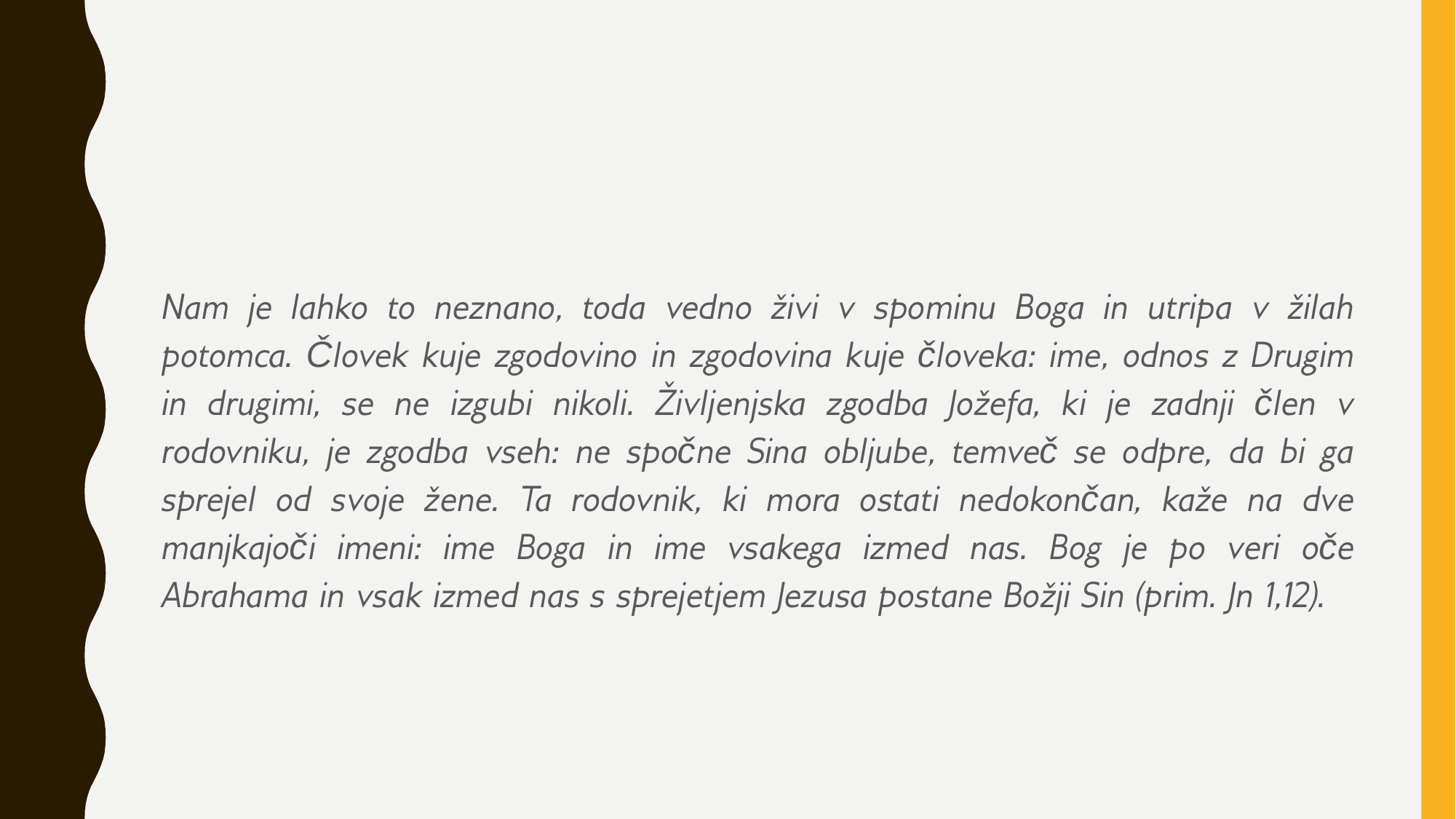

#
Nam je lahko to neznano, toda vedno živi v spominu Boga in utripa v žilah potomca. Človek kuje zgodovino in zgodovina kuje človeka: ime, odnos z Drugim in drugimi, se ne izgubi nikoli. Življenjska zgodba Jožefa, ki je zadnji člen v rodovniku, je zgodba vseh: ne spočne Sina obljube, temveč se odpre, da bi ga sprejel od svoje žene. Ta rodovnik, ki mora ostati nedokončan, kaže na dve manjkajoči imeni: ime Boga in ime vsakega izmed nas. Bog je po veri oče Abrahama in vsak izmed nas s sprejetjem Jezusa postane Božji Sin (prim. Jn 1,12).